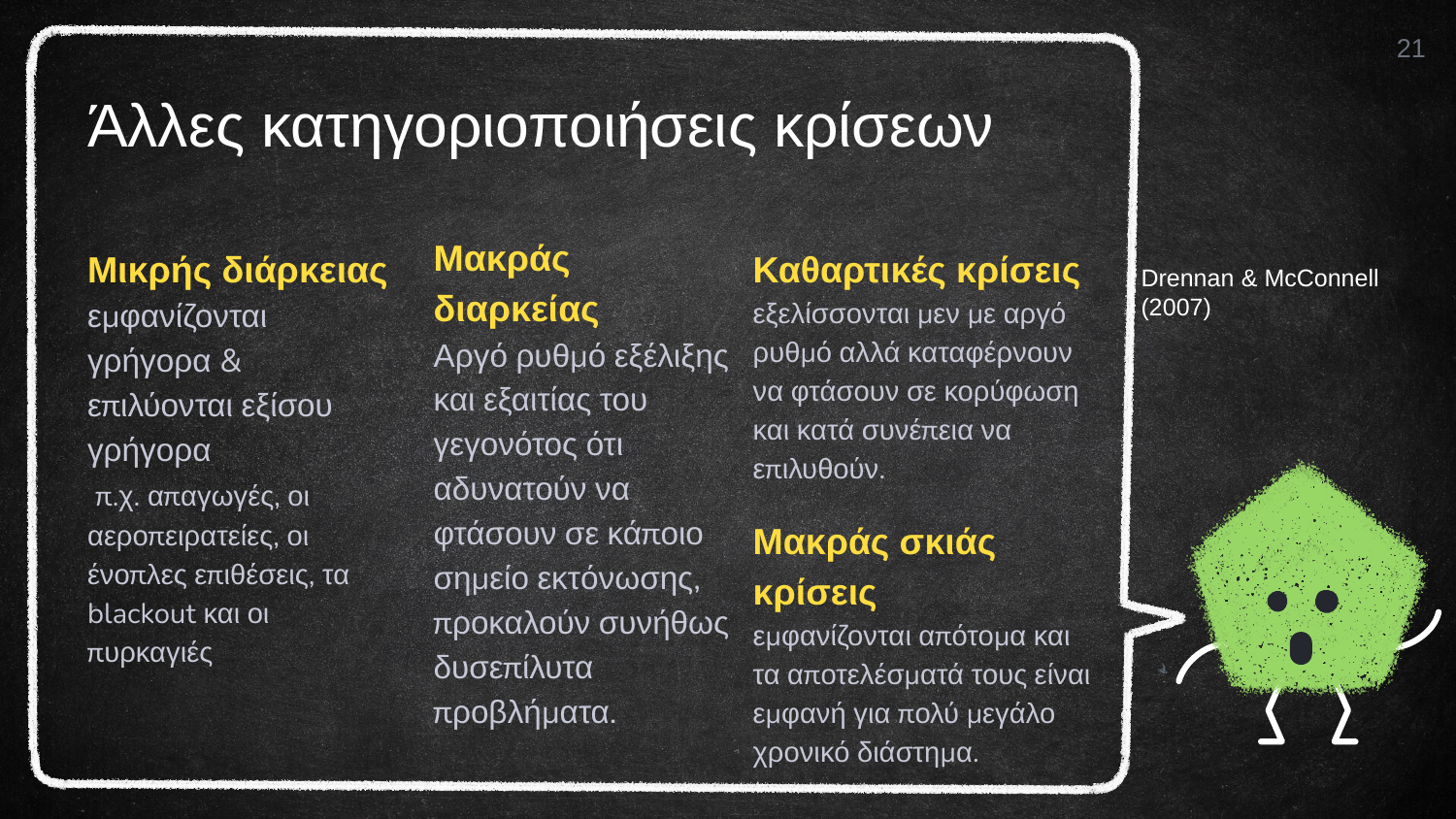

21
# Άλλες κατηγοριοποιήσεις κρίσεων
Μακράς διαρκείας
Αργό ρυθμό εξέλιξης και εξαιτίας του γεγονότος ότι
αδυνατούν να φτάσουν σε κάποιο σημείο εκτόνωσης,
προκαλούν συνήθως δυσεπίλυτα προβλήματα.
Καθαρτικές κρίσεις
εξελίσσονται μεν με αργό ρυθμό αλλά καταφέρνουν να φτάσουν σε κορύφωση
και κατά συνέπεια να επιλυθούν.
Μικρής διάρκειας εμφανίζονται γρήγορα & επιλύονται εξίσου γρήγορα
 π.χ. απαγωγές, οι
αεροπειρατείες, οι ένοπλες επιθέσεις, τα
blackout και οι πυρκαγιές
Drennan & McConnell
(2007)
Μακράς σκιάς κρίσεις
εμφανίζονται απότομα και τα αποτελέσματά τους είναι εμφανή για πολύ μεγάλο
χρονικό διάστημα.